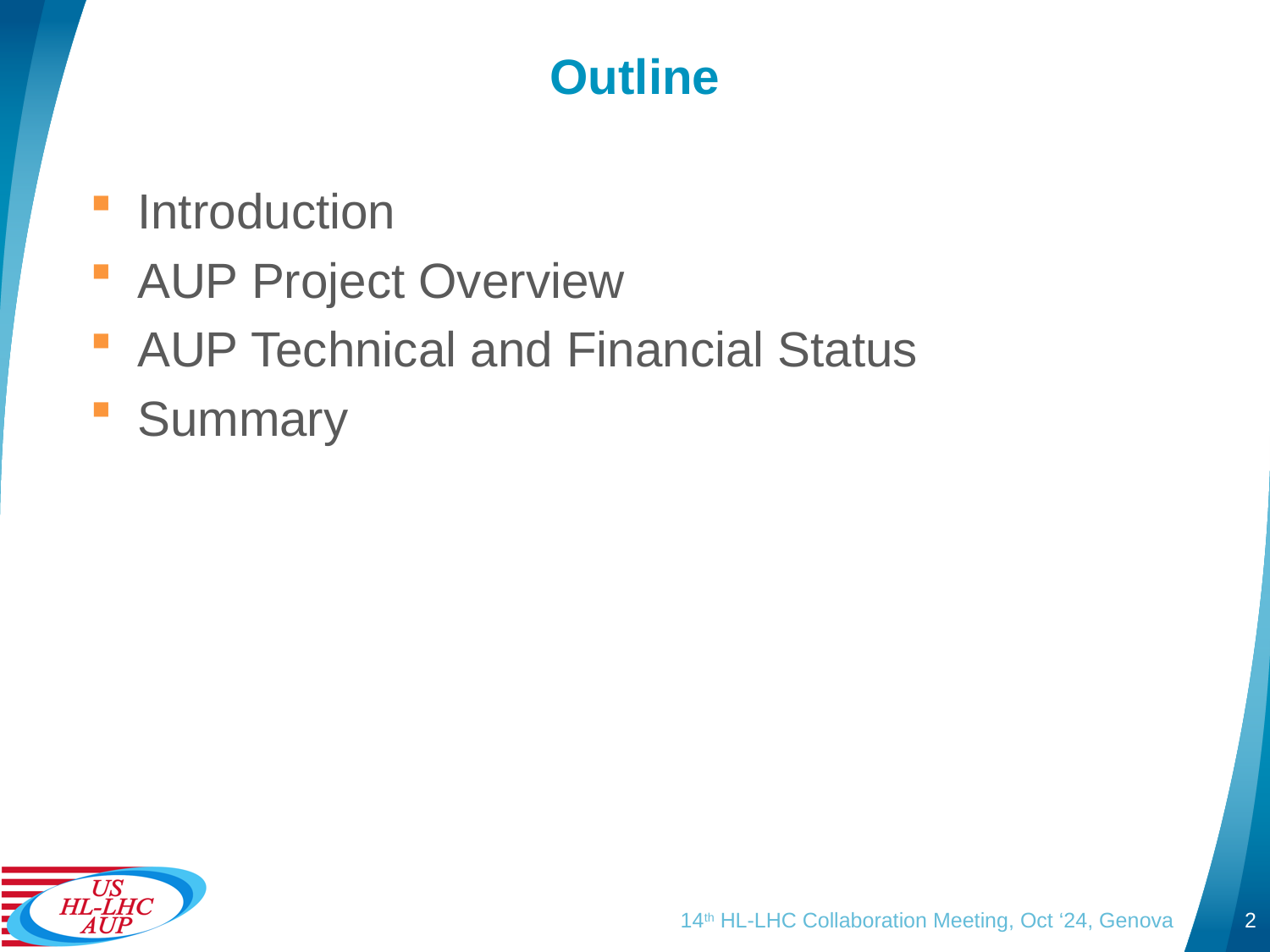

# Outline
Introduction
AUP Project Overview
AUP Technical and Financial Status
Summary

14th HL-LHC Collaboration Meeting, Oct ‘24, Genova
2